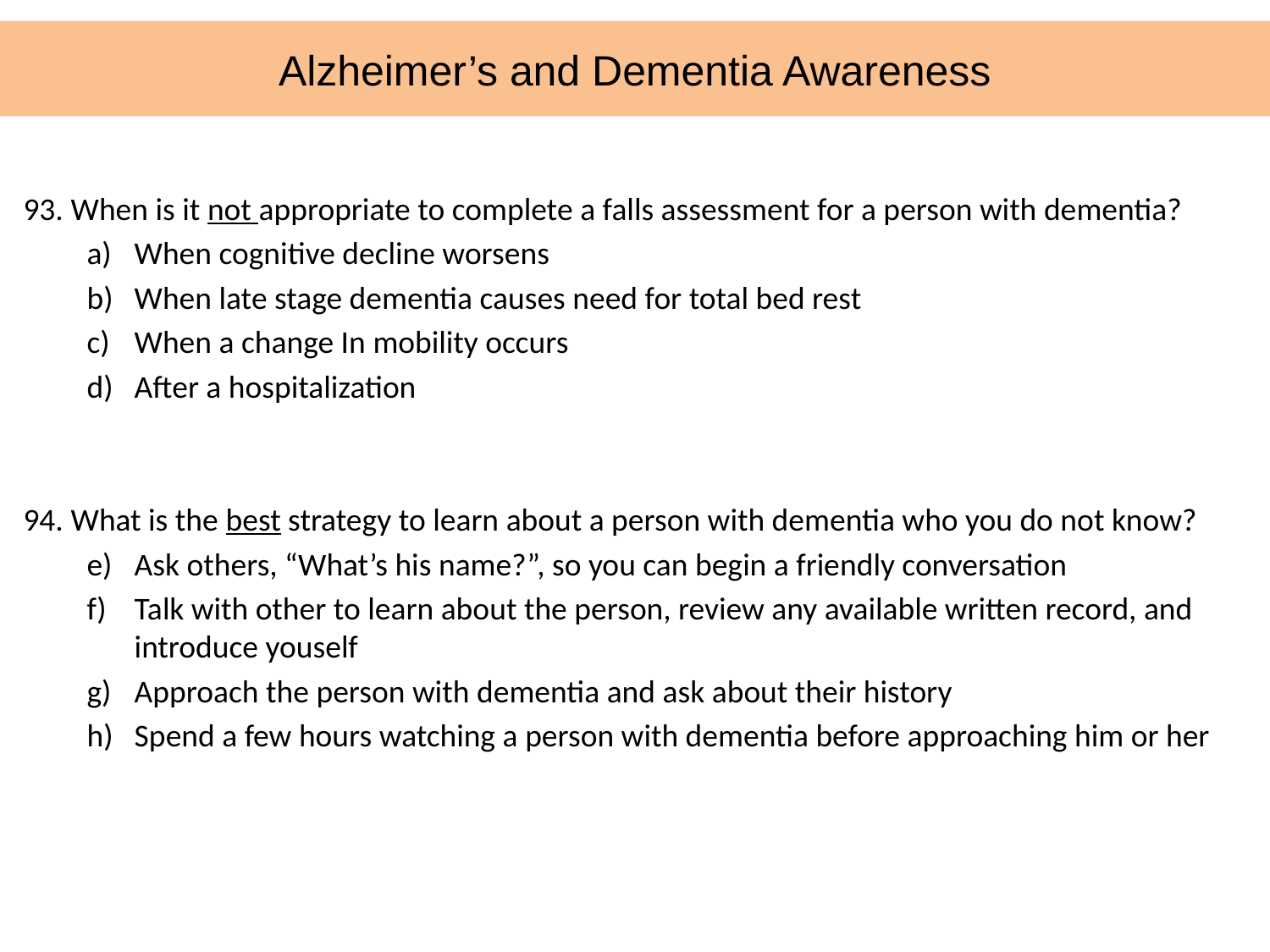

# Alzheimer’s and Dementia Awareness

93.	When is it not appropriate to complete a falls assessment for a person with dementia?
When cognitive decline worsens
When late stage dementia causes need for total bed rest
When a change In mobility occurs
After a hospitalization

94.	What is the best strategy to learn about a person with dementia who you do not know?
Ask others, “What’s his name?”, so you can begin a friendly conversation
Talk with other to learn about the person, review any available written record, and introduce youself
Approach the person with dementia and ask about their history
Spend a few hours watching a person with dementia before approaching him or her